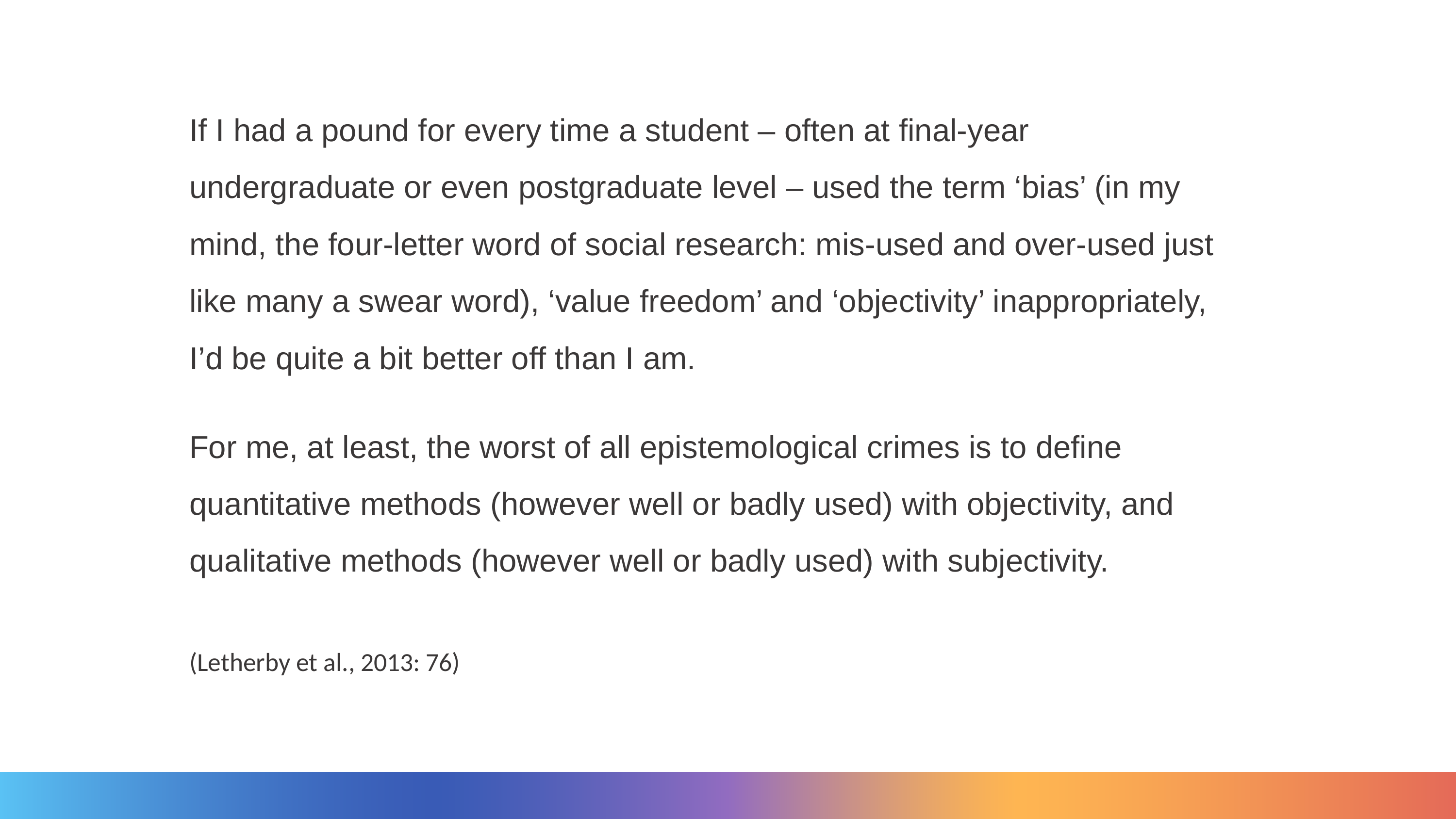

If I had a pound for every time a student – often at final-year undergraduate or even postgraduate level – used the term ‘bias’ (in my mind, the four-letter word of social research: mis-used and over-used just like many a swear word), ‘value freedom’ and ‘objectivity’ inappropriately, I’d be quite a bit better off than I am.
For me, at least, the worst of all epistemological crimes is to define quantitative methods (however well or badly used) with objectivity, and qualitative methods (however well or badly used) with subjectivity.
(Letherby et al., 2013: 76)